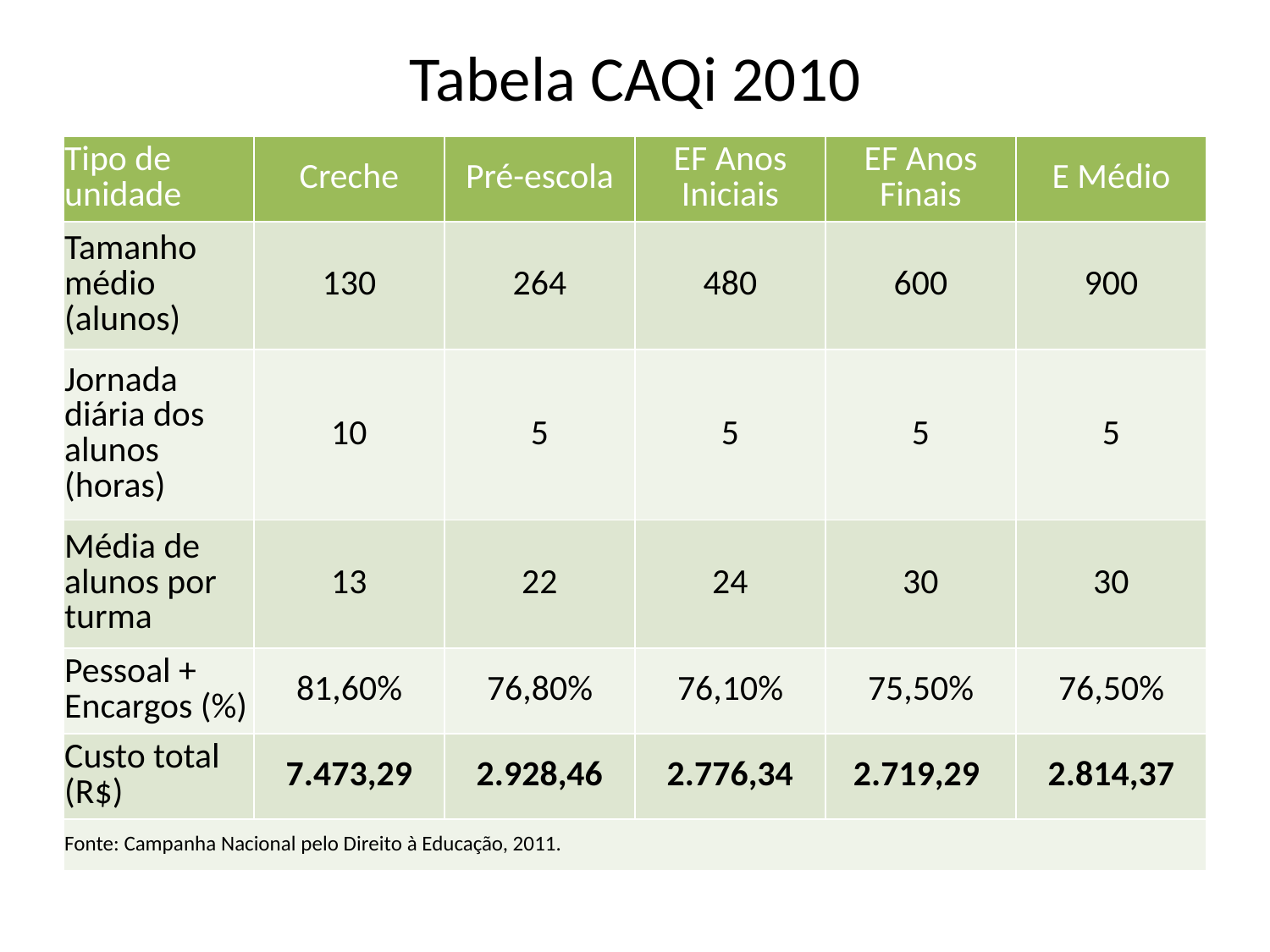

# Tabela CAQi 2010
| Tipo de unidade | Creche | Pré-escola | EF Anos Iniciais | EF Anos Finais | E Médio |
| --- | --- | --- | --- | --- | --- |
| Tamanho médio (alunos) | 130 | 264 | 480 | 600 | 900 |
| Jornada diária dos alunos (horas) | 10 | 5 | 5 | 5 | 5 |
| Média de alunos por turma | 13 | 22 | 24 | 30 | 30 |
| Pessoal + Encargos (%) | 81,60% | 76,80% | 76,10% | 75,50% | 76,50% |
| Custo total (R$) | 7.473,29 | 2.928,46 | 2.776,34 | 2.719,29 | 2.814,37 |
| Fonte: Campanha Nacional pelo Direito à Educação, 2011. |  |  |  |  |  |